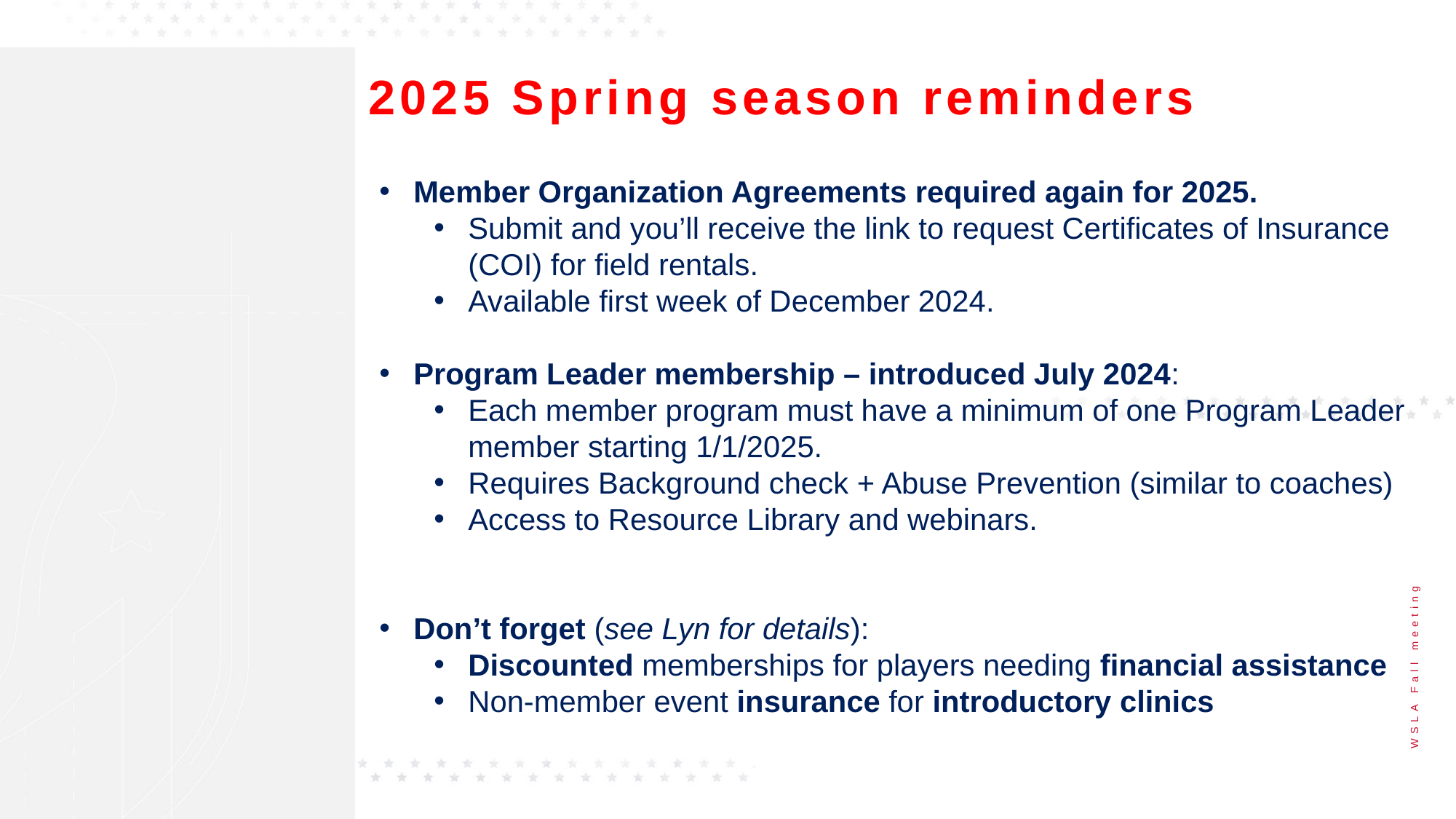

2025 Spring season reminders

Member Organization Agreements required again for 2025.
Submit and you’ll receive the link to request Certificates of Insurance (COI) for field rentals.
Available first week of December 2024.

Program Leader membership – introduced July 2024:
Each member program must have a minimum of one Program Leader member starting 1/1/2025.
Requires Background check + Abuse Prevention (similar to coaches)
Access to Resource Library and webinars.

Don’t forget (see Lyn for details):
Discounted memberships for players needing financial assistance
Non-member event insurance for introductory clinics

WSLA Fall meeting